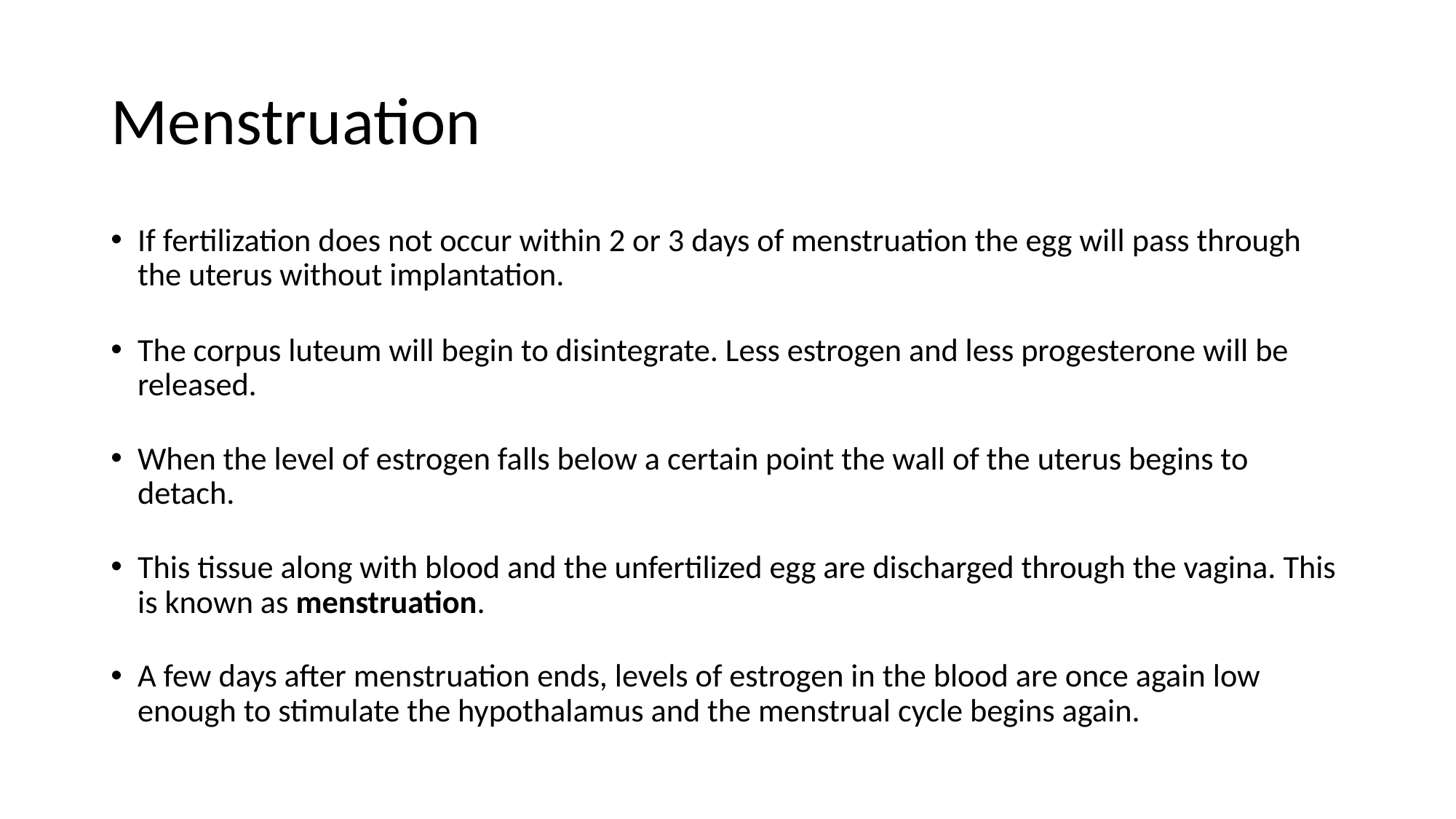

# Menstruation
If fertilization does not occur within 2 or 3 days of menstruation the egg will pass through the uterus without implantation.

The corpus luteum will begin to disintegrate. Less estrogen and less progesterone will be released.

When the level of estrogen falls below a certain point the wall of the uterus begins to detach.

This tissue along with blood and the unfertilized egg are discharged through the vagina. This is known as menstruation.

A few days after menstruation ends, levels of estrogen in the blood are once again low enough to stimulate the hypothalamus and the menstrual cycle begins again.